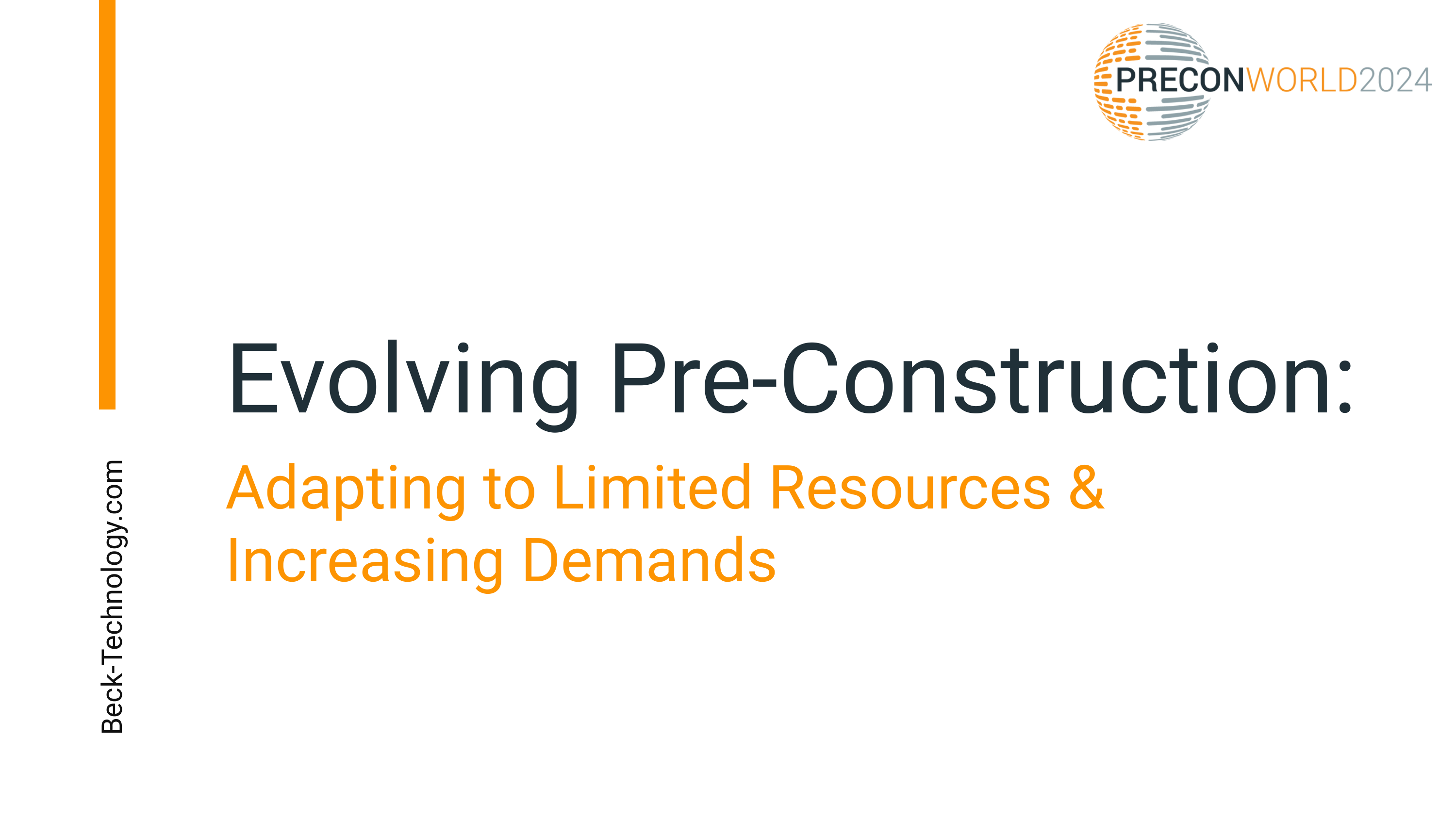

Evolving Pre-Construction:
Adapting to Limited Resources &
Increasing Demands
Beck-Technology.com